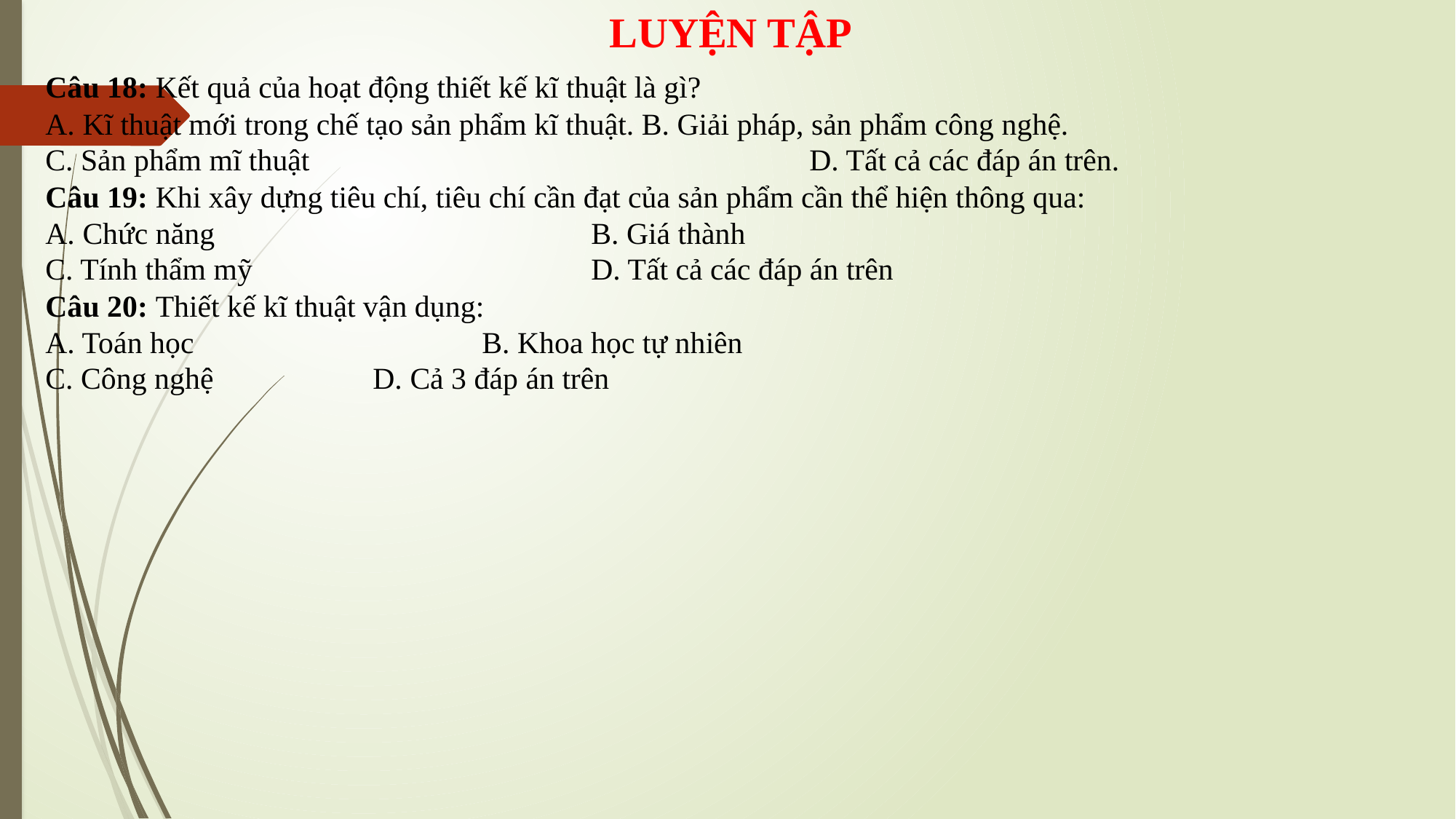

LUYỆN TẬP
Câu 18: Kết quả của hoạt động thiết kế kĩ thuật là gì?
A. Kĩ thuật mới trong chế tạo sản phẩm kĩ thuật. B. Giải pháp, sản phẩm công nghệ.
C. Sản phẩm mĩ thuật					D. Tất cả các đáp án trên.
Câu 19: Khi xây dựng tiêu chí, tiêu chí cần đạt của sản phẩm cần thể hiện thông qua:
A. Chức năng				B. Giá thành
C. Tính thẩm mỹ				D. Tất cả các đáp án trên
Câu 20: Thiết kế kĩ thuật vận dụng:
A. Toán học			B. Khoa học tự nhiên
C. Công nghệ		D. Cả 3 đáp án trên